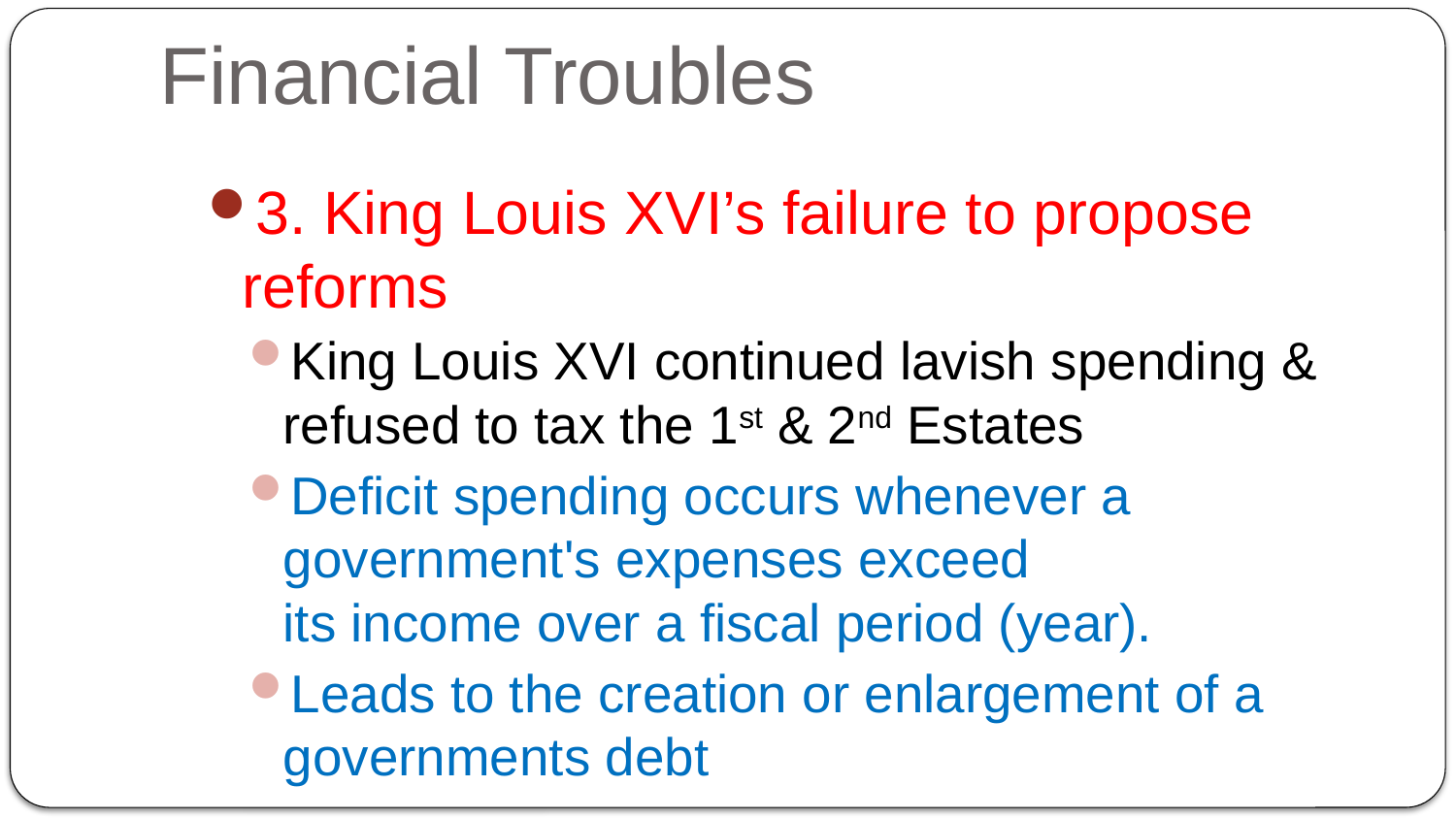

# Financial Troubles
3. King Louis XVI’s failure to propose reforms
King Louis XVI continued lavish spending & refused to tax the 1st & 2nd Estates
Deficit spending occurs whenever a government's expenses exceed its income over a fiscal period (year).
Leads to the creation or enlargement of a governments debt